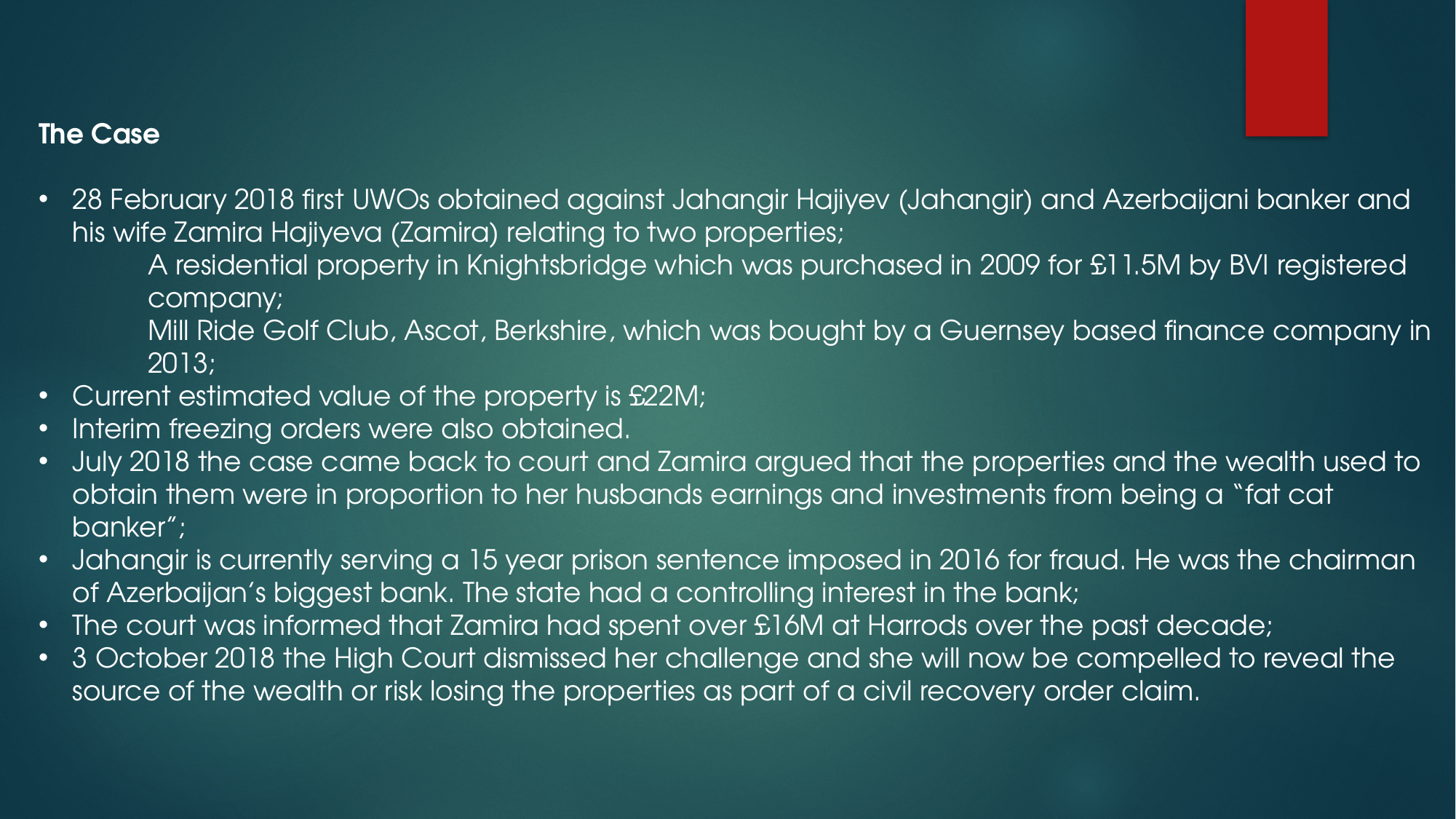

The Case

28 February 2018 first UWOs obtained against Jahangir Hajiyev (Jahangir) and Azerbaijani banker and his wife Zamira Hajiyeva (Zamira) relating to two properties;
	A residential property in Knightsbridge which was purchased in 2009 for £11.5M by BVI registered 	company;
	Mill Ride Golf Club, Ascot, Berkshire, which was bought by a Guernsey based finance company in 	2013;
Current estimated value of the property is £22M;
Interim freezing orders were also obtained.
July 2018 the case came back to court and Zamira argued that the properties and the wealth used to obtain them were in proportion to her husbands earnings and investments from being a “fat cat banker”;
Jahangir is currently serving a 15 year prison sentence imposed in 2016 for fraud. He was the chairman of Azerbaijan’s biggest bank. The state had a controlling interest in the bank;
The court was informed that Zamira had spent over £16M at Harrods over the past decade;
3 October 2018 the High Court dismissed her challenge and she will now be compelled to reveal the source of the wealth or risk losing the properties as part of a civil recovery order claim.